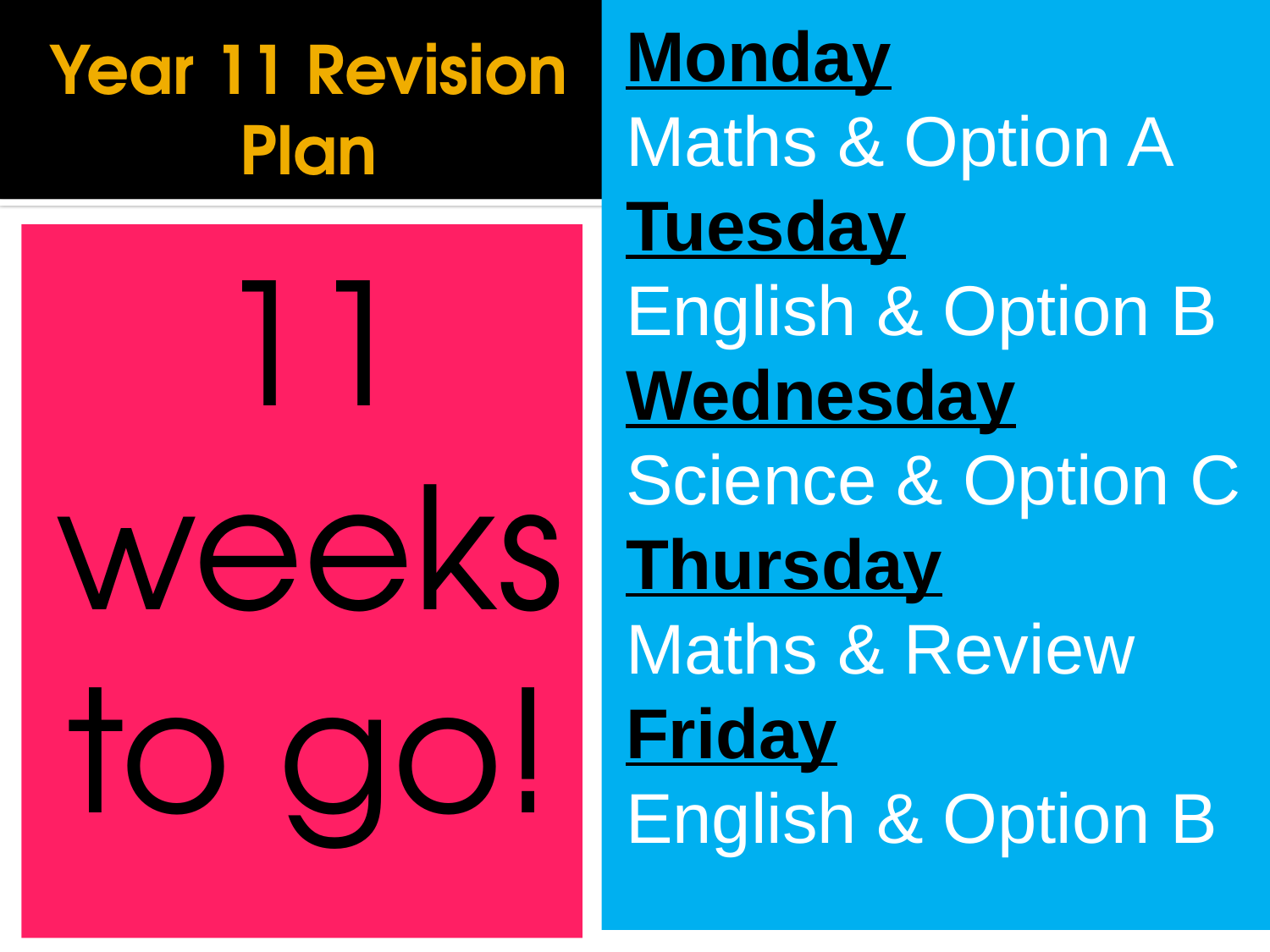

Monday
Maths & Option A
Tuesday
English & Option B
Wednesday
Science & Option C
Thursday
Maths & Review
Friday
English & Option B
# Year 11 Revision Plan
11 weeks to go!